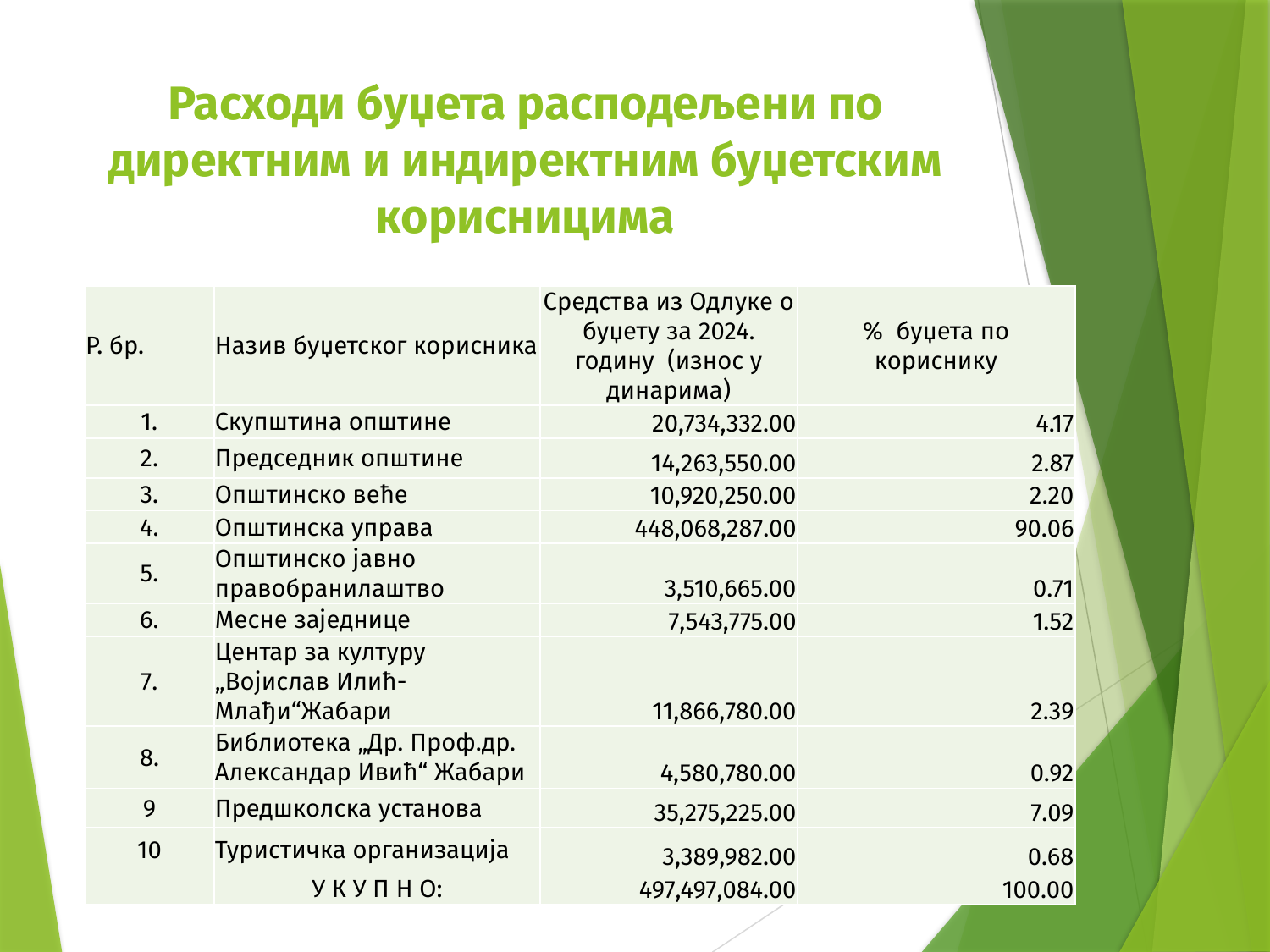

# Расходи буџета расподељени по директним и индиректним буџетским корисницима
| Р. бр. | Назив буџетског корисника | Средства из Одлуке о буџету за 2024. годину (износ у динарима) | % буџета по кориснику |
| --- | --- | --- | --- |
| 1. | Скупштина општине | 20,734,332.00 | 4.17 |
| 2. | Председник општине | 14,263,550.00 | 2.87 |
| 3. | Општинско веће | 10,920,250.00 | 2.20 |
| 4. | Општинска управа | 448,068,287.00 | 90.06 |
| 5. | Општинско јавно правобранилаштво | 3,510,665.00 | 0.71 |
| 6. | Месне заједнице | 7,543,775.00 | 1.52 |
| 7. | Центар за културу „Војислав Илић-Млађи“Жабари | 11,866,780.00 | 2.39 |
| 8. | Библиотека „Др. Проф.др. Александар Ивић“ Жабари | 4,580,780.00 | 0.92 |
| 9 | Предшколска установа | 35,275,225.00 | 7.09 |
| 10 | Туристичка организација | 3,389,982.00 | 0.68 |
|  | У К У П Н О: | 497,497,084.00 | 100.00 |
18